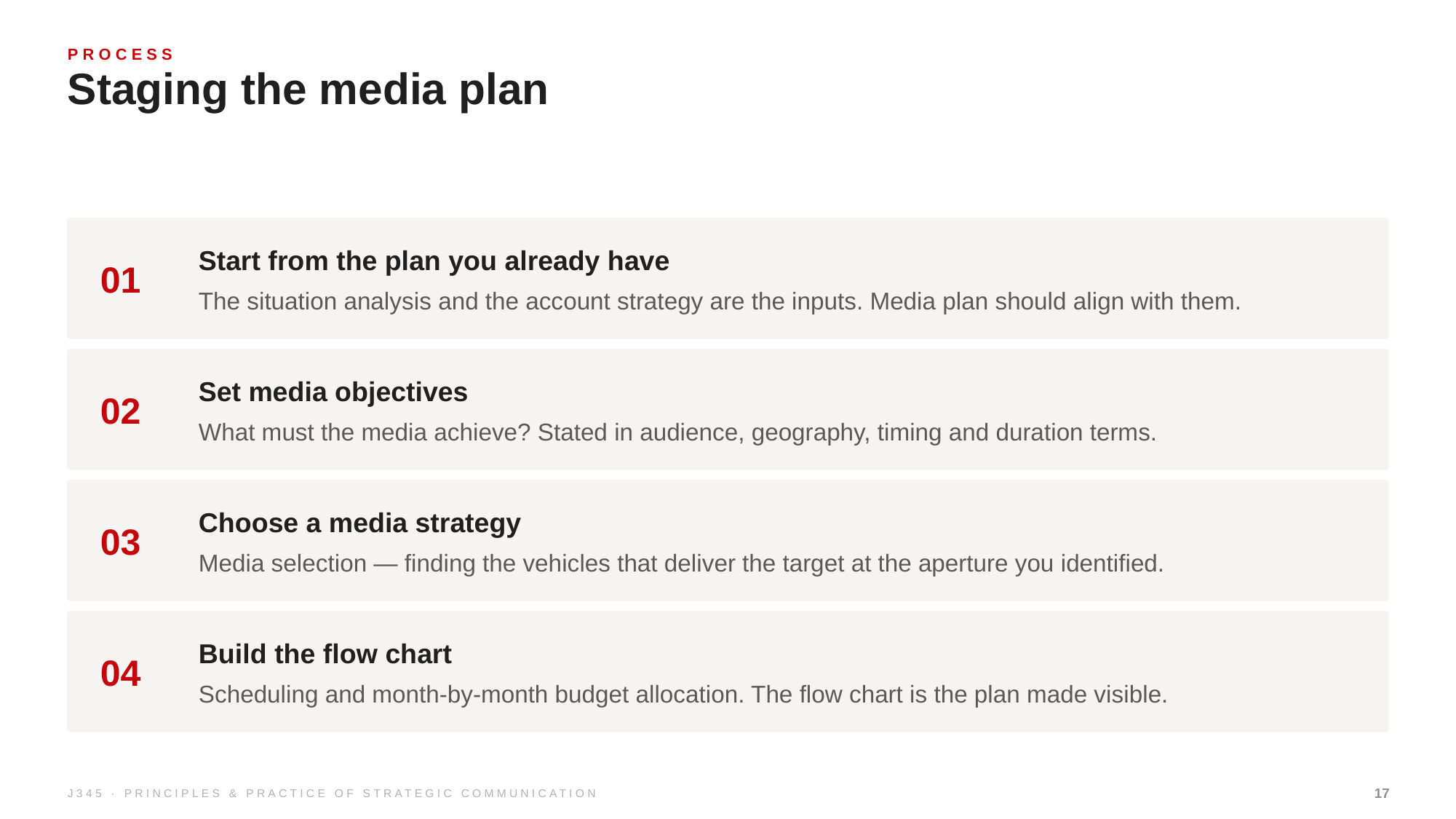

PROCESS
Staging the media plan

01
Start from the plan you already have
The situation analysis and the account strategy are the inputs. Media plan should align with them.

02
Set media objectives
What must the media achieve? Stated in audience, geography, timing and duration terms.

03
Choose a media strategy
Media selection — finding the vehicles that deliver the target at the aperture you identified.

04
Build the flow chart
Scheduling and month-by-month budget allocation. The flow chart is the plan made visible.
J345 · PRINCIPLES & PRACTICE OF STRATEGIC COMMUNICATION
17